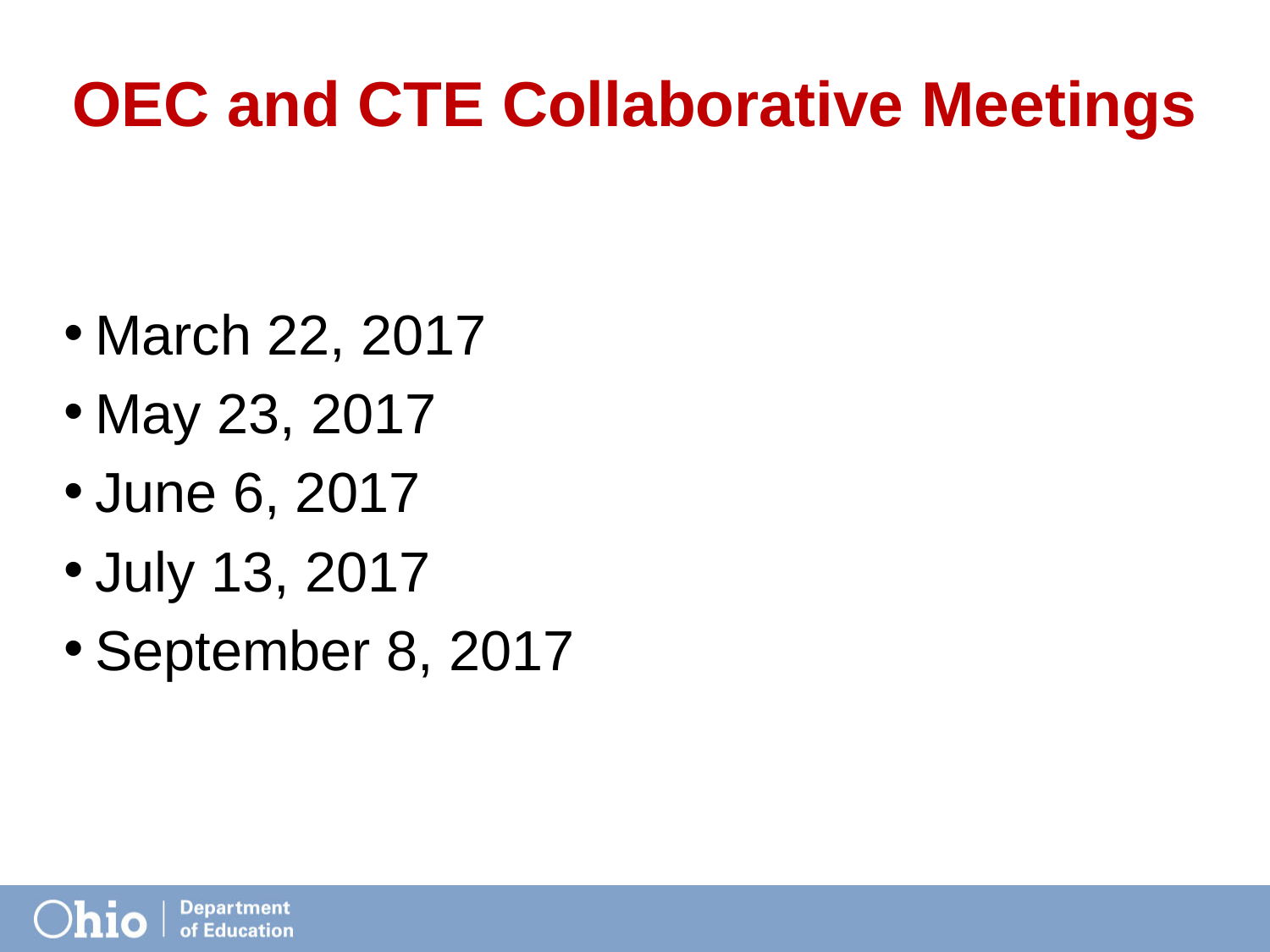

# OEC and CTE Collaborative Meetings

March 22, 2017
May 23, 2017
June 6, 2017
July 13, 2017
September 8, 2017